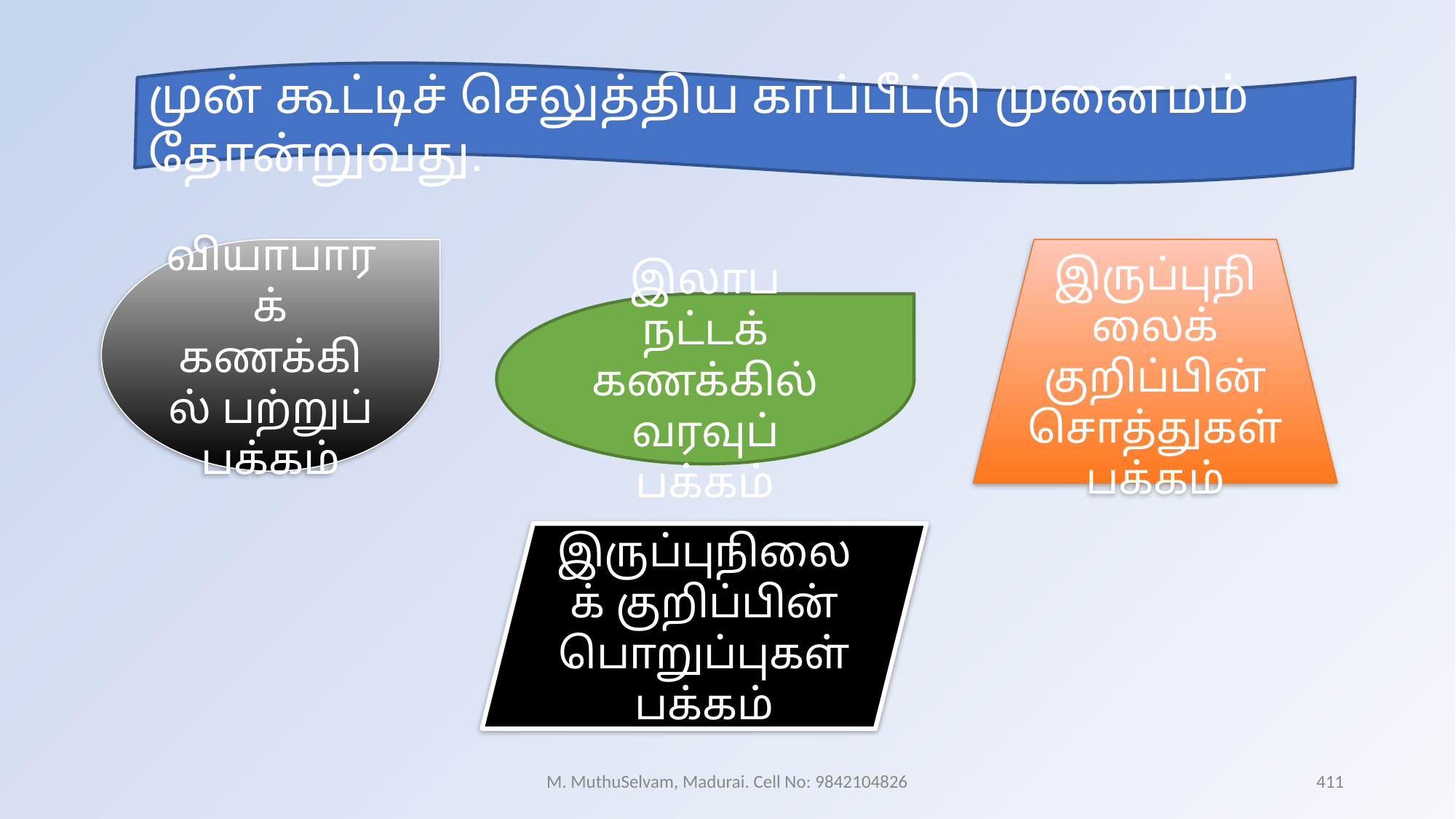

முன் கூட்டிச் செலுத்திய காப்பீட்டு முனைமம் தோன்றுவது.
வியாபாரக் கணக்கில் பற்றுப் பக்கம்
இருப்புநிலைக் குறிப்பின் சொத்துகள் பக்கம்
இலாப நட்டக் கணக்கில் வரவுப் பக்கம்
இருப்புநிலைக் குறிப்பின் பொறுப்புகள் பக்கம்
M. MuthuSelvam, Madurai. Cell No: 9842104826
411